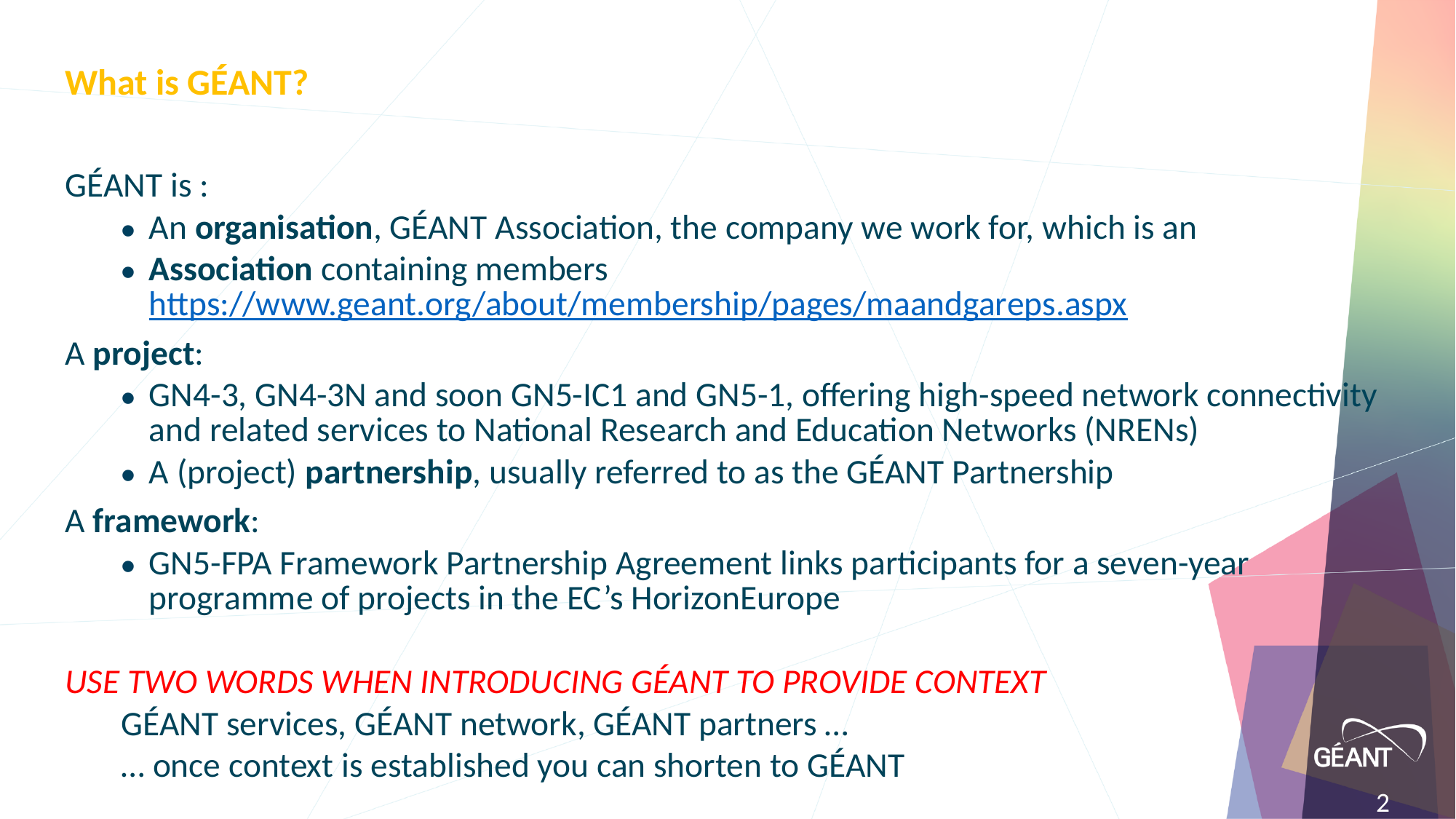

# What is GÉANT?
GÉANT is :
An organisation, GÉANT Association, the company we work for, which is an
Association containing members
https://www.geant.org/about/membership/pages/maandgareps.aspx
A project:
GN4-3, GN4-3N and soon GN5-IC1 and GN5-1, offering high-speed network connectivity
and related services to National Research and Education Networks (NRENs)
A (project) partnership, usually referred to as the GÉANT Partnership
A framework:
GN5-FPA Framework Partnership Agreement links participants for a seven-year
programme of projects in the EC’s HorizonEurope

USE TWO WORDS WHEN INTRODUCING GÉANT TO PROVIDE CONTEXT
GÉANT services, GÉANT network, GÉANT partners …
… once context is established you can shorten to GÉANT

2